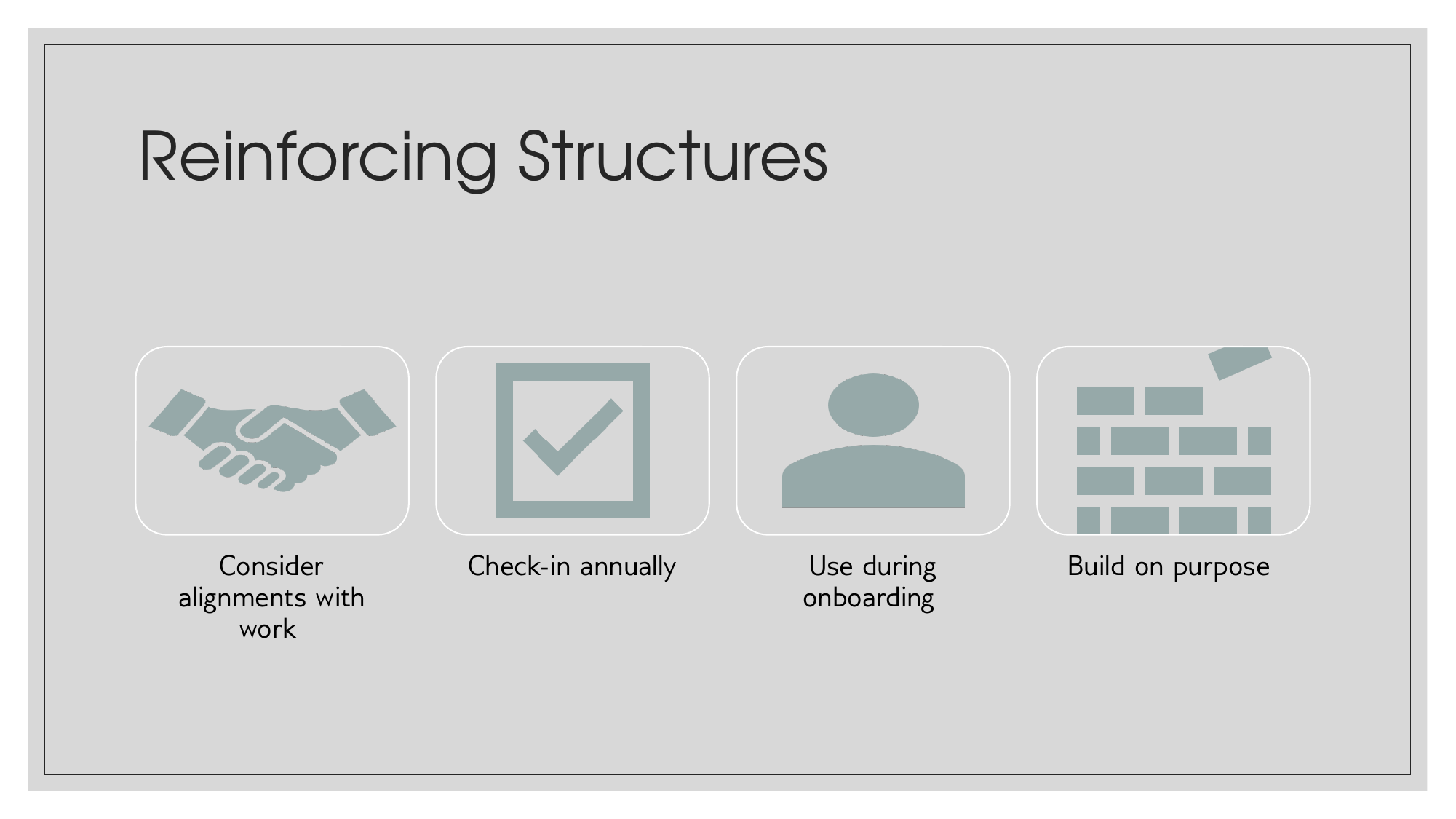

# Reinforcing Structures
Consider alignments with work
Check-in annually
Use during onboarding
Build on purpose